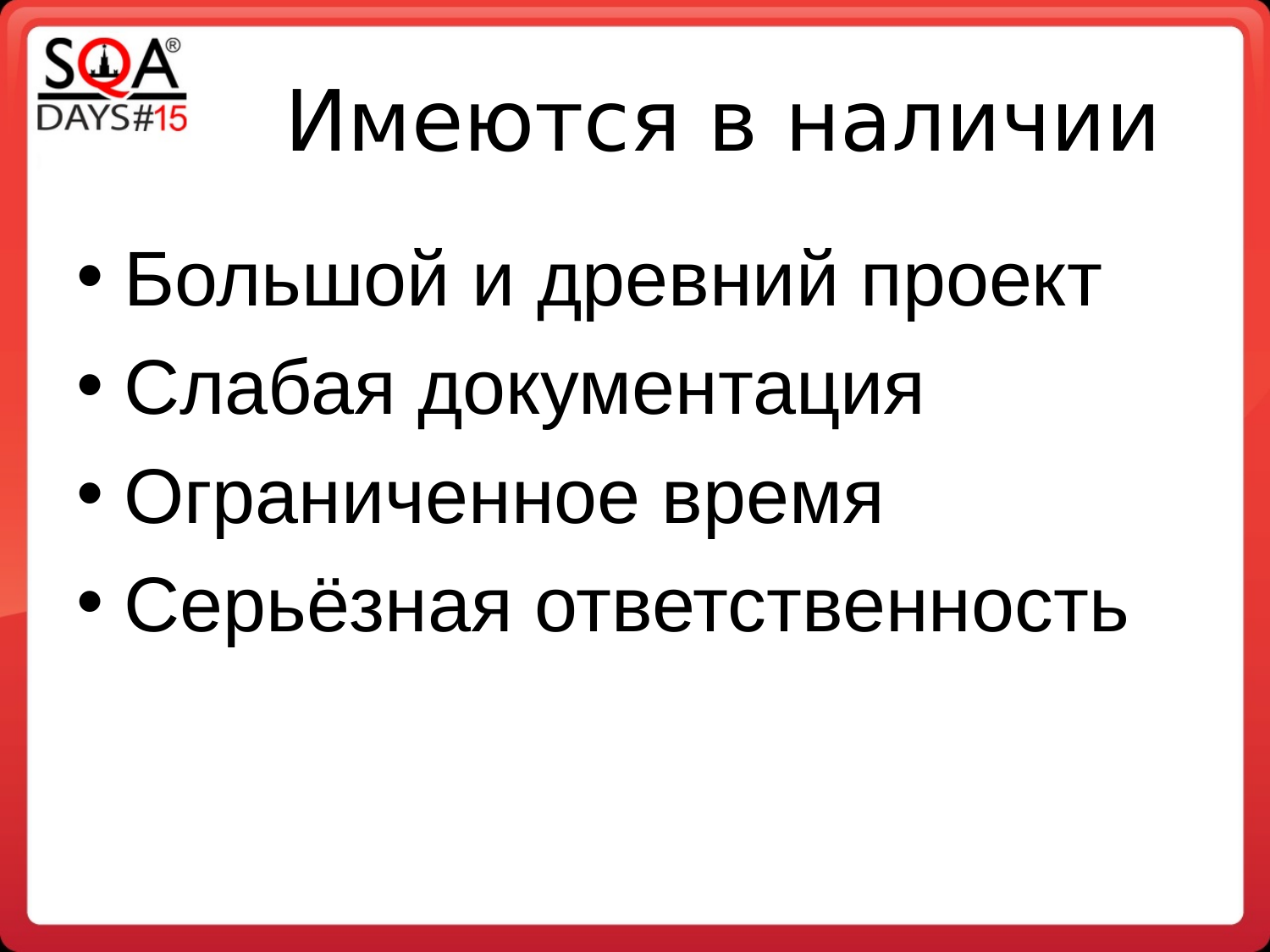

Имеются в наличии
Большой и древний проект
Слабая документация
Ограниченное время
Серьёзная ответственность